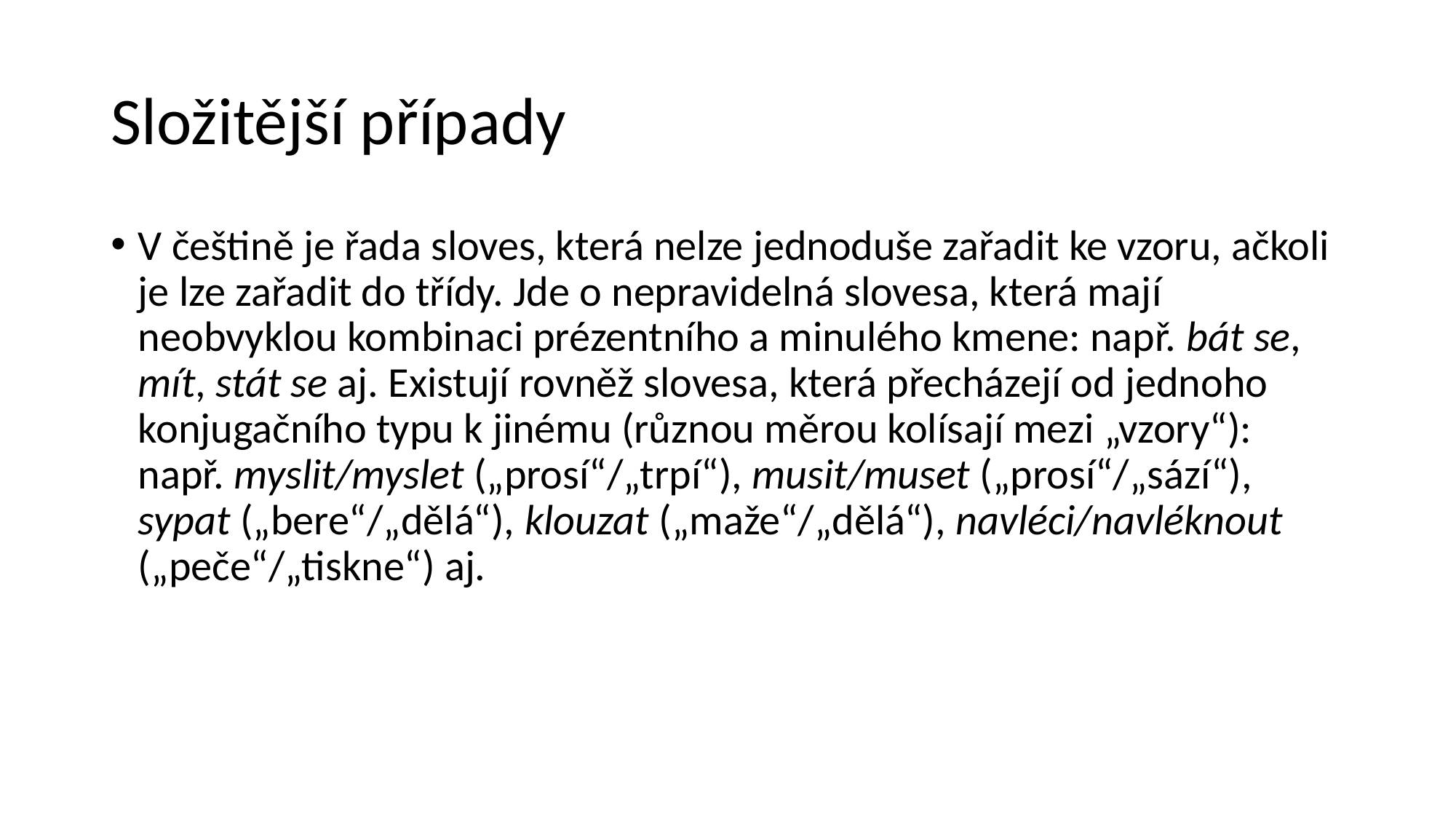

# Složitější případy
V češtině je řada sloves, která nelze jednoduše zařadit ke vzoru, ačkoli je lze zařadit do třídy. Jde o nepravidelná slovesa, která mají neobvyklou kombinaci prézentního a minulého kmene: např. bát se, mít, stát se aj. Existují rovněž slovesa, která přecházejí od jednoho konjugačního typu k jinému (různou měrou kolísají mezi „vzory“): např. myslit/myslet („prosí“/„trpí“), musit/muset („prosí“/„sází“), sypat („bere“/„dělá“), klouzat („maže“/„dělá“), navléci/navléknout („peče“/„tiskne“) aj.